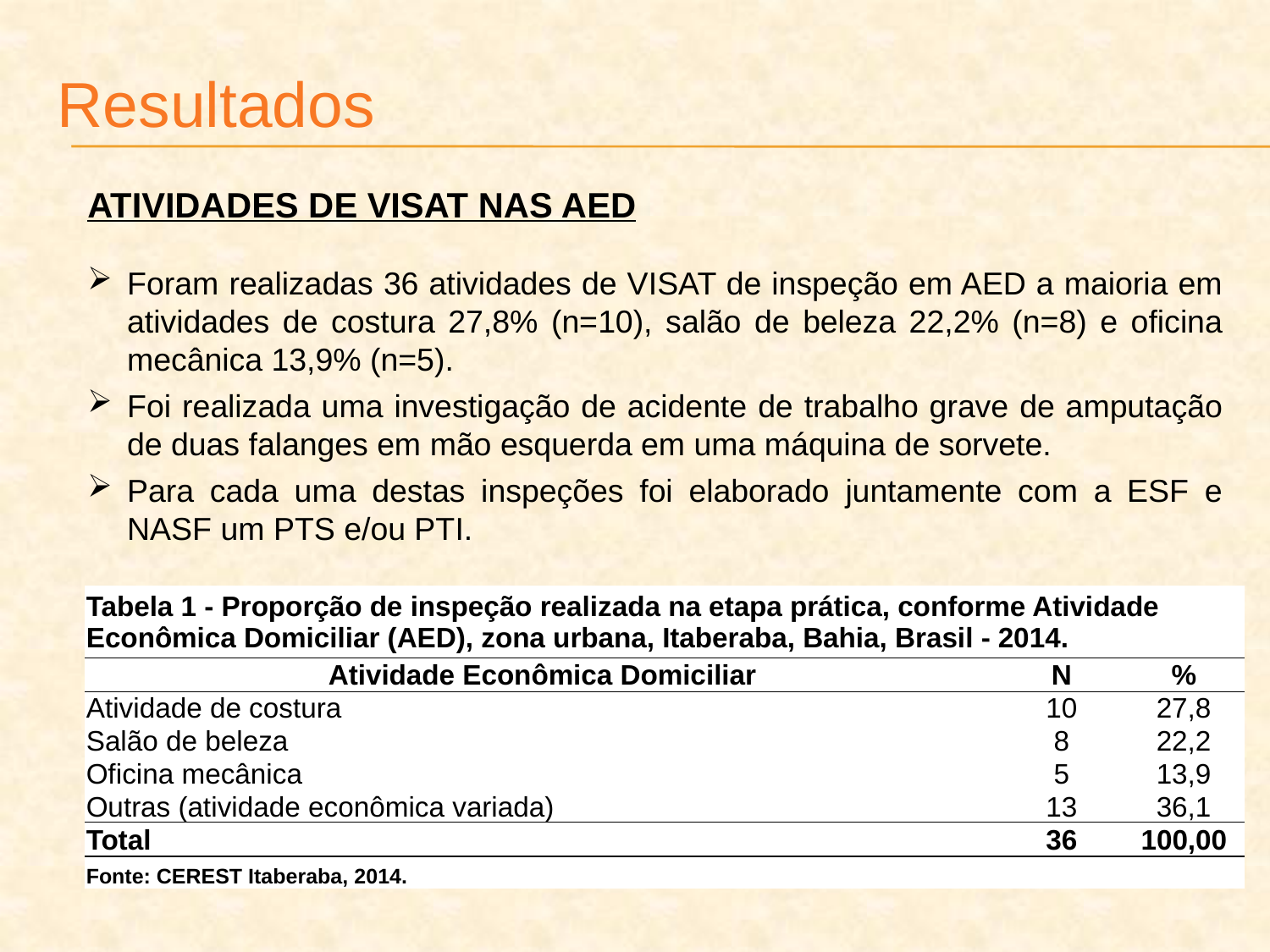

# Resultados
ATIVIDADES DE VISAT NAS AED

Foram realizadas 36 atividades de VISAT de inspeção em AED a maioria em atividades de costura 27,8% (n=10), salão de beleza 22,2% (n=8) e oficina mecânica 13,9% (n=5).

Foi realizada uma investigação de acidente de trabalho grave de amputação de duas falanges em mão esquerda em uma máquina de sorvete.

Para cada uma destas inspeções foi elaborado juntamente com a ESF e NASF um PTS e/ou PTI.
| Tabela 1 - Proporção de inspeção realizada na etapa prática, conforme Atividade Econômica Domiciliar (AED), zona urbana, Itaberaba, Bahia, Brasil - 2014. |  |  |
| --- | --- | --- |
| Atividade Econômica Domiciliar | N | % |
| Atividade de costura | 10 | 27,8 |
| Salão de beleza | 8 | 22,2 |
| Oficina mecânica | 5 | 13,9 |
| Outras (atividade econômica variada) | 13 | 36,1 |
| Total | 36 | 100,00 |
| Fonte: CEREST Itaberaba, 2014. |  |  |